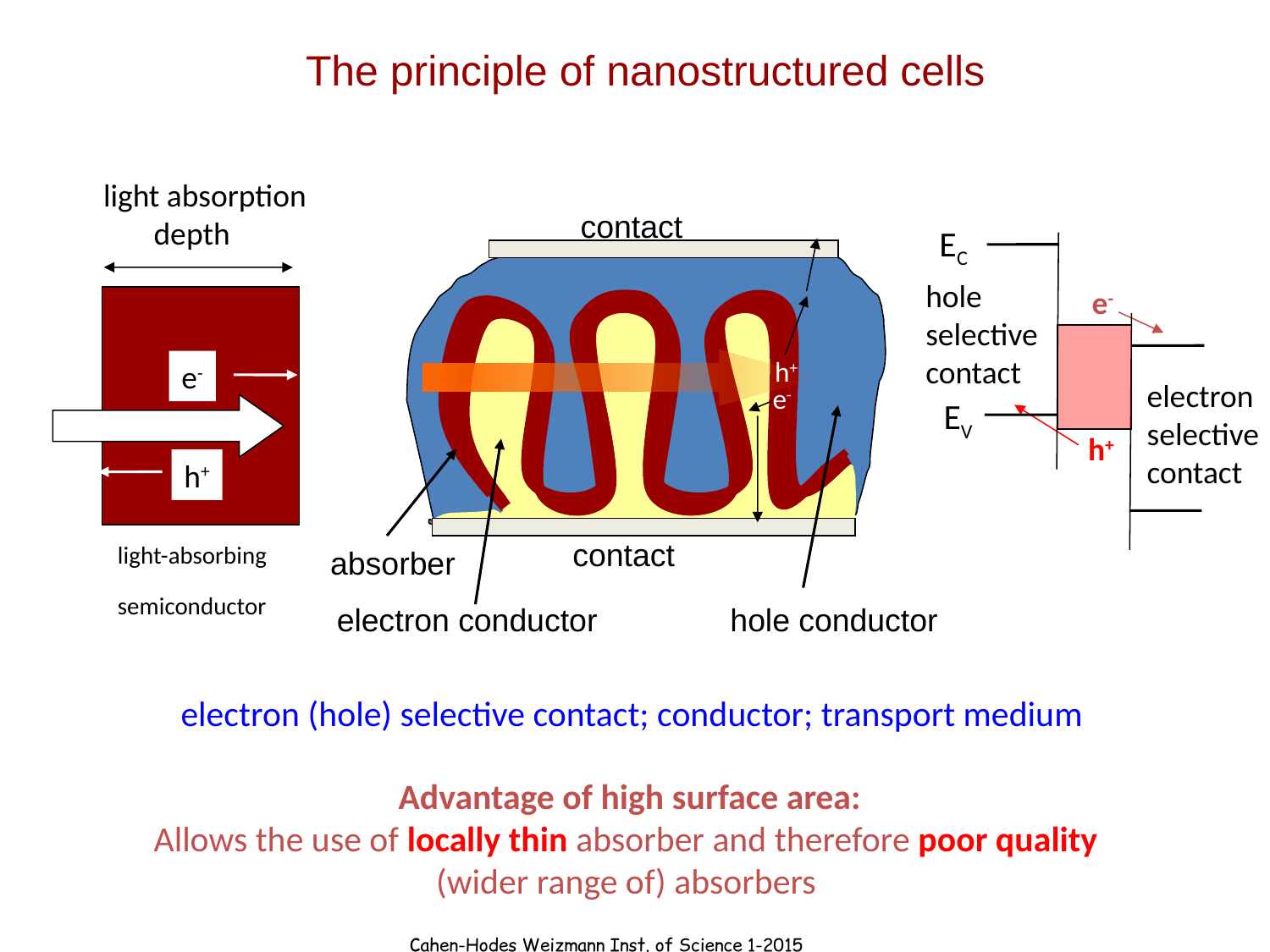

# The principle of nanostructured cells
light absorption
       depth

e-

h+

light-absorbing
semiconductor
contact

contact
absorber
electron conductor               hole conductor
EC

hole
selective
contact
e-

electron
selective
contact

h+
EV

h+
e-

electron (hole) selective contact; conductor; transport medium
Advantage of high surface area:
Allows the use of locally thin absorber and therefore poor quality
(wider range of) absorbers